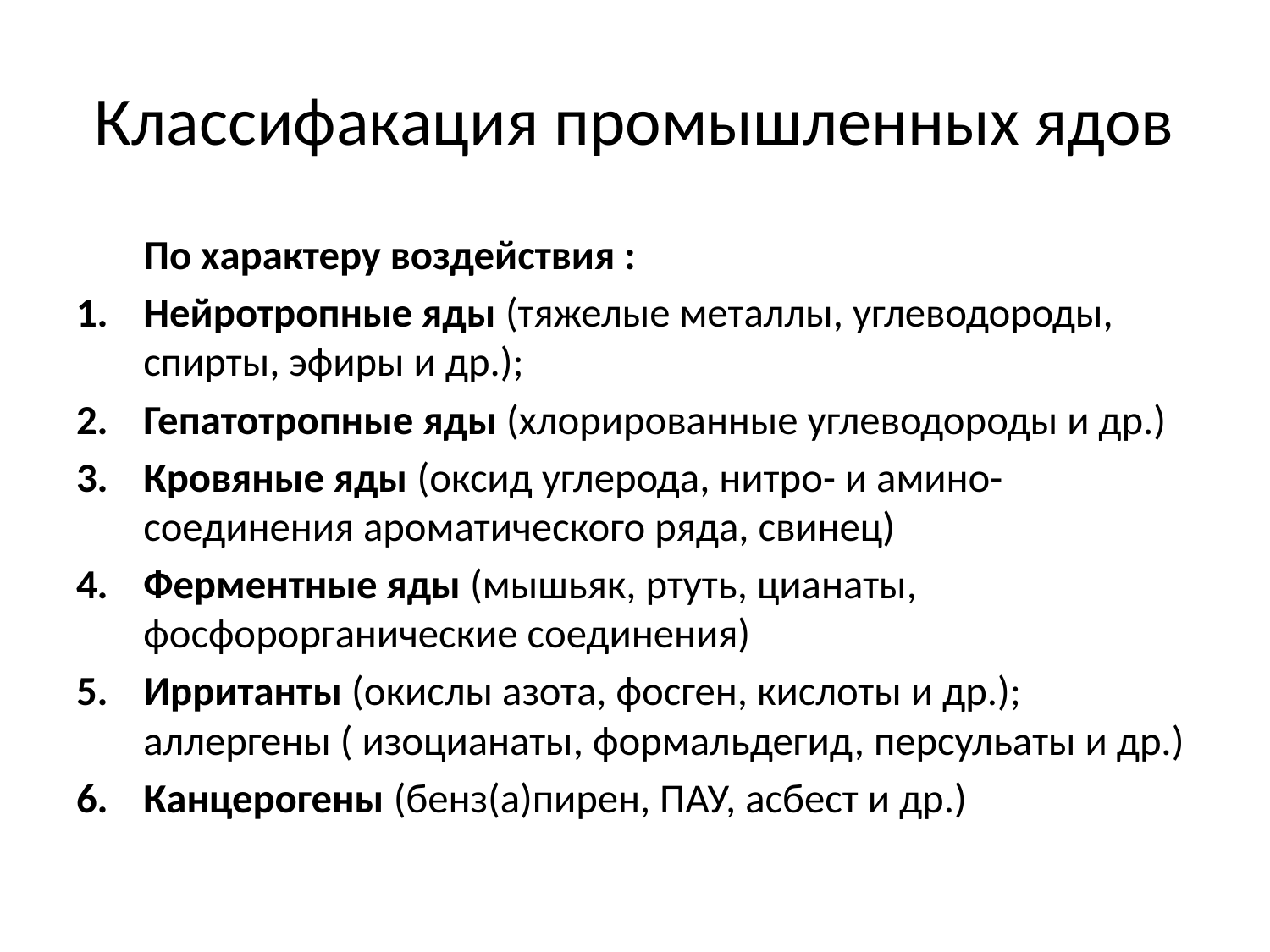

Классифакация промышленных ядов
	По характеру воздействия :
Нейротропные яды (тяжелые металлы, углеводороды, спирты, эфиры и др.);
Гепатотропные яды (хлорированные углеводороды и др.)
Кровяные яды (оксид углерода, нитро- и амино- соединения ароматического ряда, свинец)
Ферментные яды (мышьяк, ртуть, цианаты, фосфорорганические соединения)
Ирританты (окислы азота, фосген, кислоты и др.);
аллергены ( изоцианаты, формальдегид, персульаты и др.)
Канцерогены (бенз(а)пирен, ПАУ, асбест и др.)